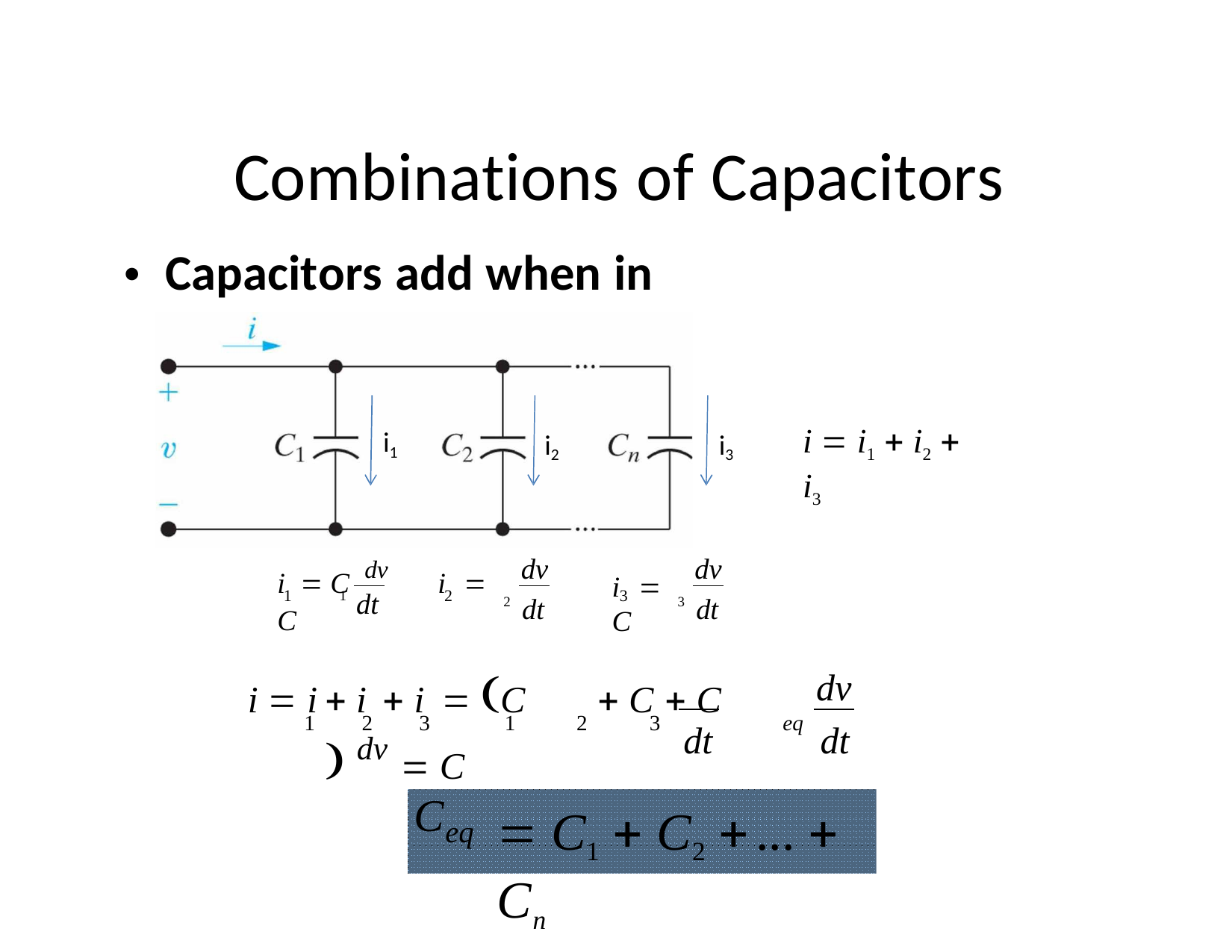

# Combinations of Capacitors
Capacitors add when in parallel:

i = i1  + i2  + i3
i1
i2
i3
i  = C  dv	i	= C
dv
2   dt
dv
3   dt
i	= C
1
1  dt
2
3

i = i	+ i	+ i	= (C	+ C	+ C	) dv = C
dv
1	2	3	1	2	3
eq

dt	dt

= C1  + C2  +... + Cn
Ceq